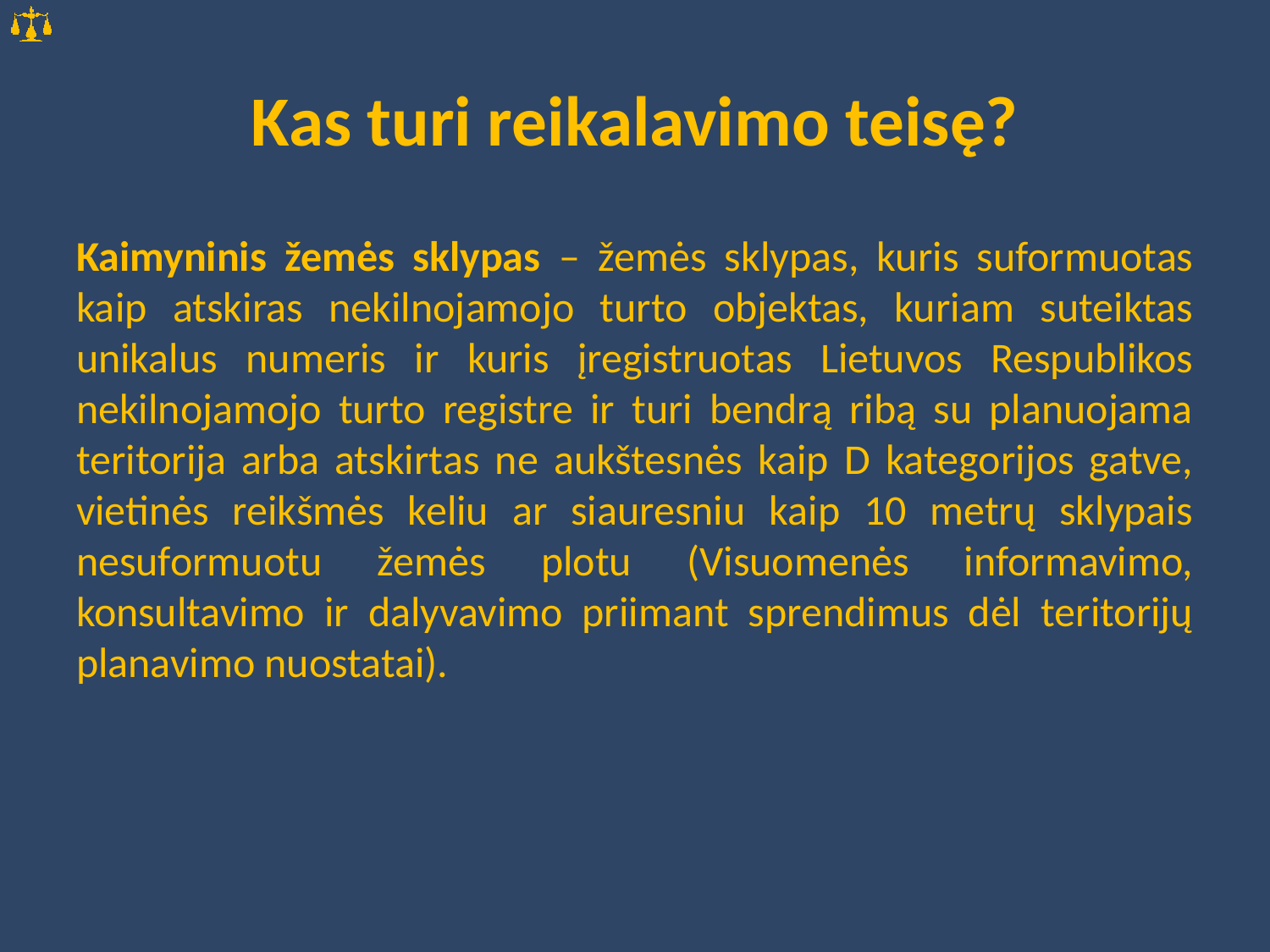

# Kas turi reikalavimo teisę?
Kaimyninis žemės sklypas – žemės sklypas, kuris suformuotas kaip atskiras nekilnojamojo turto objektas, kuriam suteiktas unikalus numeris ir kuris įregistruotas Lietuvos Respublikos nekilnojamojo turto registre ir turi bendrą ribą su planuojama teritorija arba atskirtas ne aukštesnės kaip D kategorijos gatve, vietinės reikšmės keliu ar siauresniu kaip 10 metrų sklypais nesuformuotu žemės plotu (Visuomenės informavimo, konsultavimo ir dalyvavimo priimant sprendimus dėl teritorijų planavimo nuostatai).